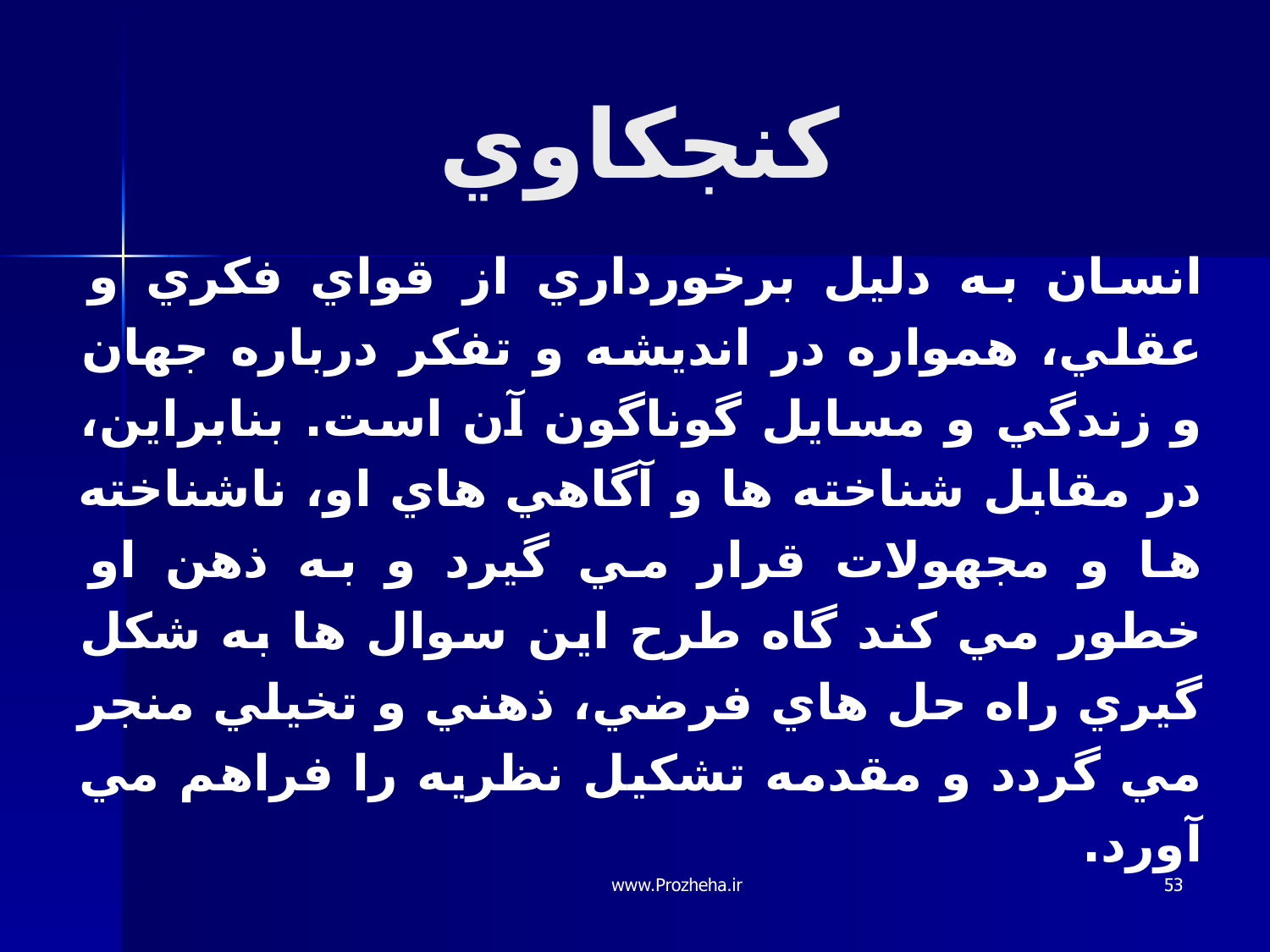

کنجکاوي
انسان به دليل برخورداري از قواي فکري و عقلي، همواره در انديشه و تفکر درباره جهان و زندگي و مسايل گوناگون آن است. بنابراين، در مقابل شناخته ها و آگاهي هاي او، ناشناخته ها و مجهولات قرار مي گيرد و به ذهن او خطور مي کند گاه طرح اين سوال ها به شکل گيري راه حل هاي فرضي، ذهني و تخيلي منجر مي گردد و مقدمه تشکيل نظريه را فراهم مي آورد.
www.Prozheha.ir
53